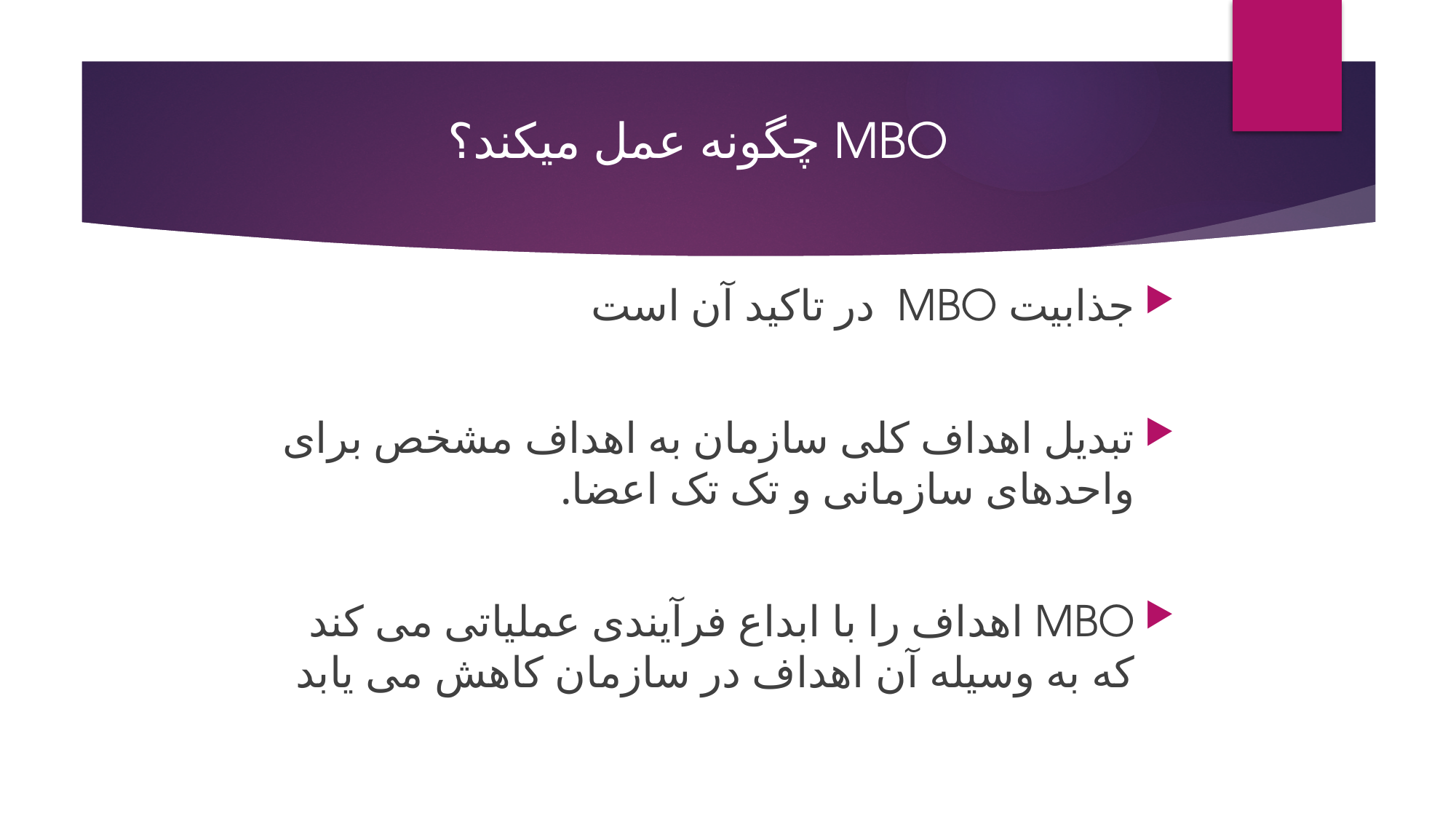

# MBO چگونه عمل میکند؟
جذابیت MBO  در تاکید آن است

تبدیل اهداف کلی سازمان به اهداف مشخص برای واحدهای سازمانی و تک تک اعضا.

MBO اهداف را با ابداع فرآیندی عملیاتی می کند که به وسیله آن اهداف در سازمان کاهش می یابد